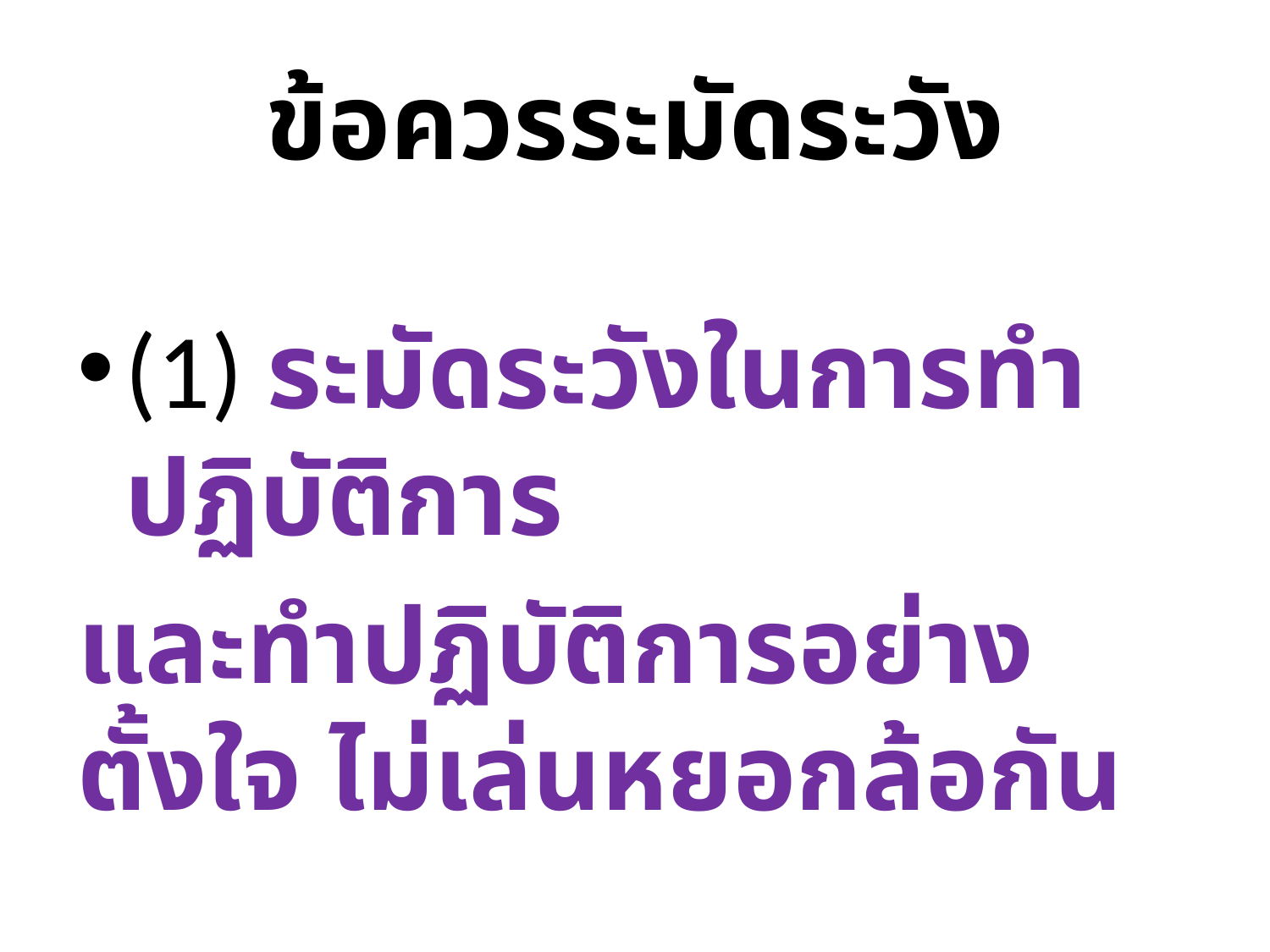

# ข้อควรระมัดระวัง
(1) ระมัดระวังในการทำปฏิบัติการ
และทำปฏิบัติการอย่างตั้งใจ ไม่เล่นหยอกล้อกัน